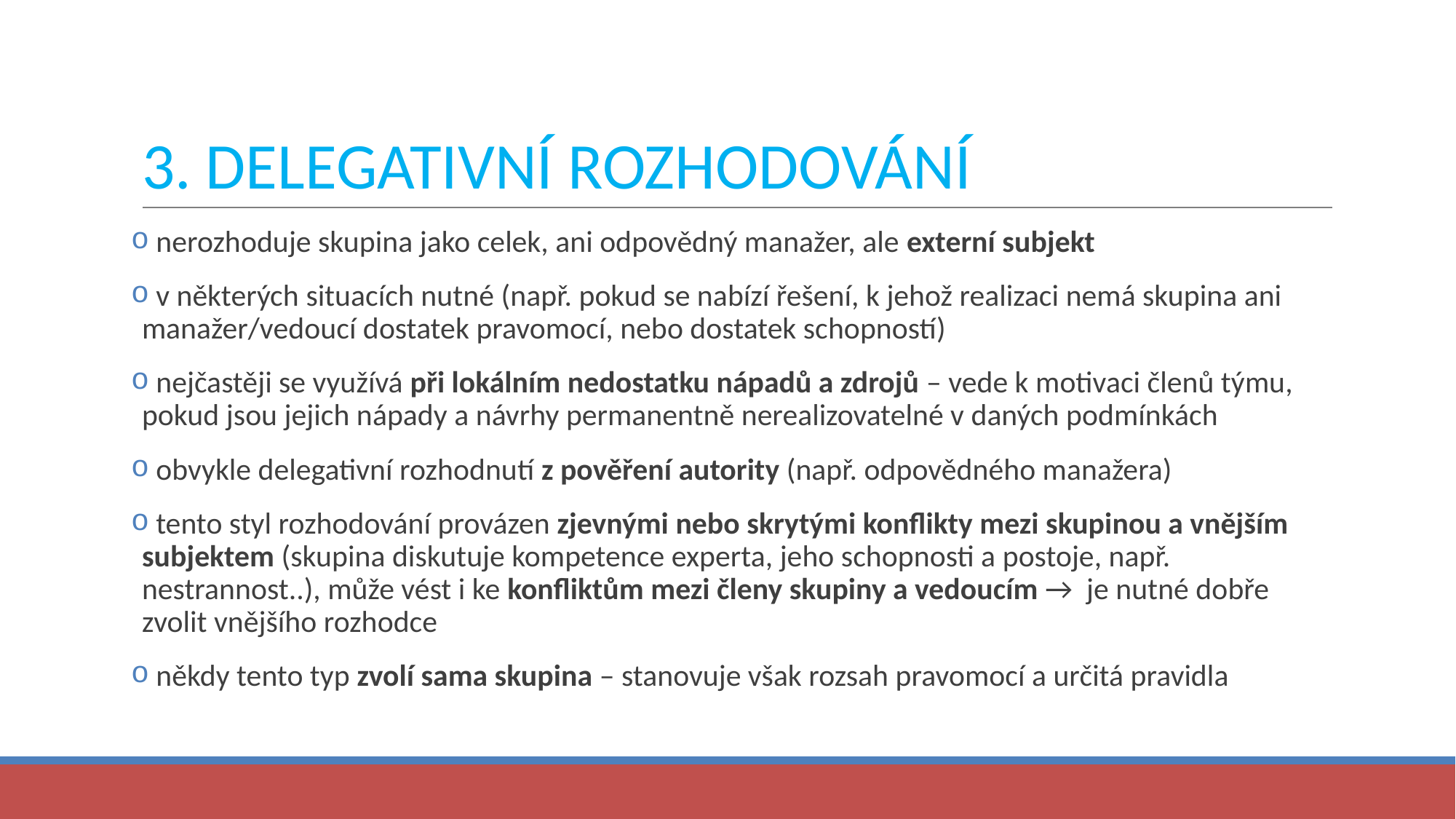

# 3. DELEGATIVNÍ ROZHODOVÁNÍ
 nerozhoduje skupina jako celek, ani odpovědný manažer, ale externí subjekt
 v některých situacích nutné (např. pokud se nabízí řešení, k jehož realizaci nemá skupina ani manažer/vedoucí dostatek pravomocí, nebo dostatek schopností)
 nejčastěji se využívá při lokálním nedostatku nápadů a zdrojů – vede k motivaci členů týmu, pokud jsou jejich nápady a návrhy permanentně nerealizovatelné v daných podmínkách
 obvykle delegativní rozhodnutí z pověření autority (např. odpovědného manažera)
 tento styl rozhodování provázen zjevnými nebo skrytými konflikty mezi skupinou a vnějším subjektem (skupina diskutuje kompetence experta, jeho schopnosti a postoje, např. nestrannost..), může vést i ke konfliktům mezi členy skupiny a vedoucím →  je nutné dobře zvolit vnějšího rozhodce
 někdy tento typ zvolí sama skupina – stanovuje však rozsah pravomocí a určitá pravidla